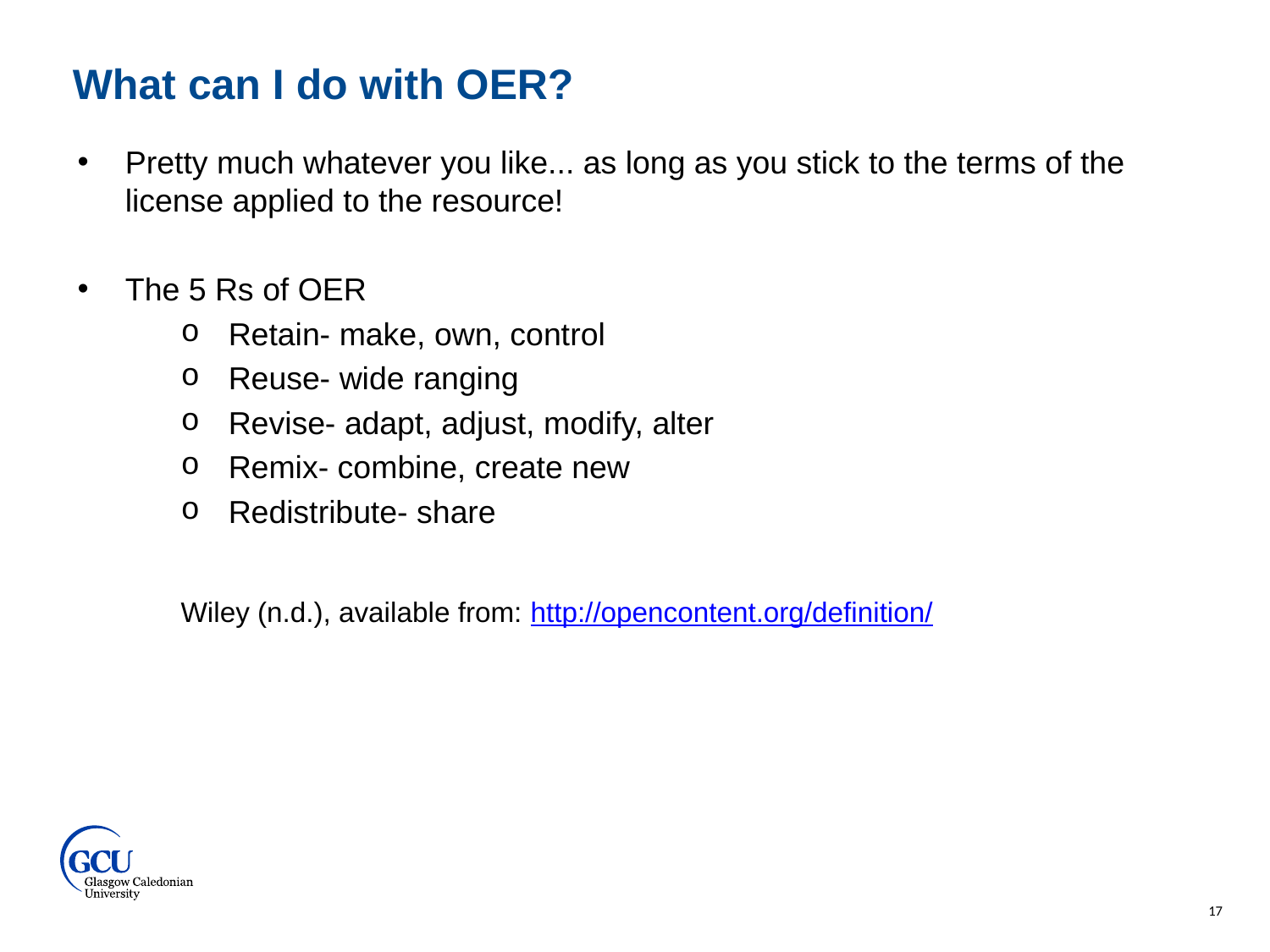

What can I do with OER?
Pretty much whatever you like... as long as you stick to the terms of the license applied to the resource!

The 5 Rs of OER
Retain- make, own, control
Reuse- wide ranging
Revise- adapt, adjust, modify, alter
Remix- combine, create new
Redistribute- share

Wiley (n.d.), available from: http://opencontent.org/definition/